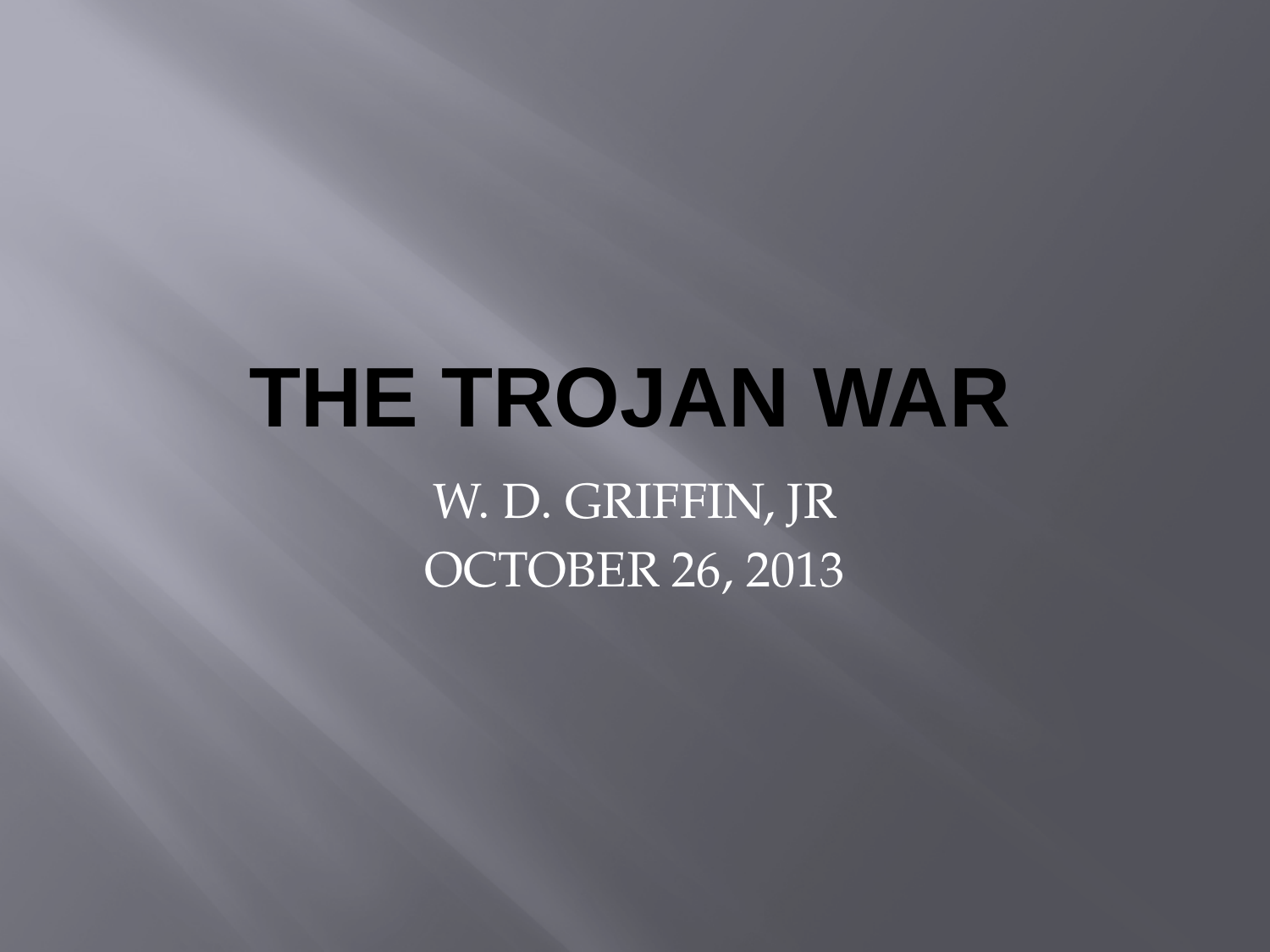

# THE TROJAN WAR
W. D. GRIFFIN, JR
OCTOBER 26, 2013